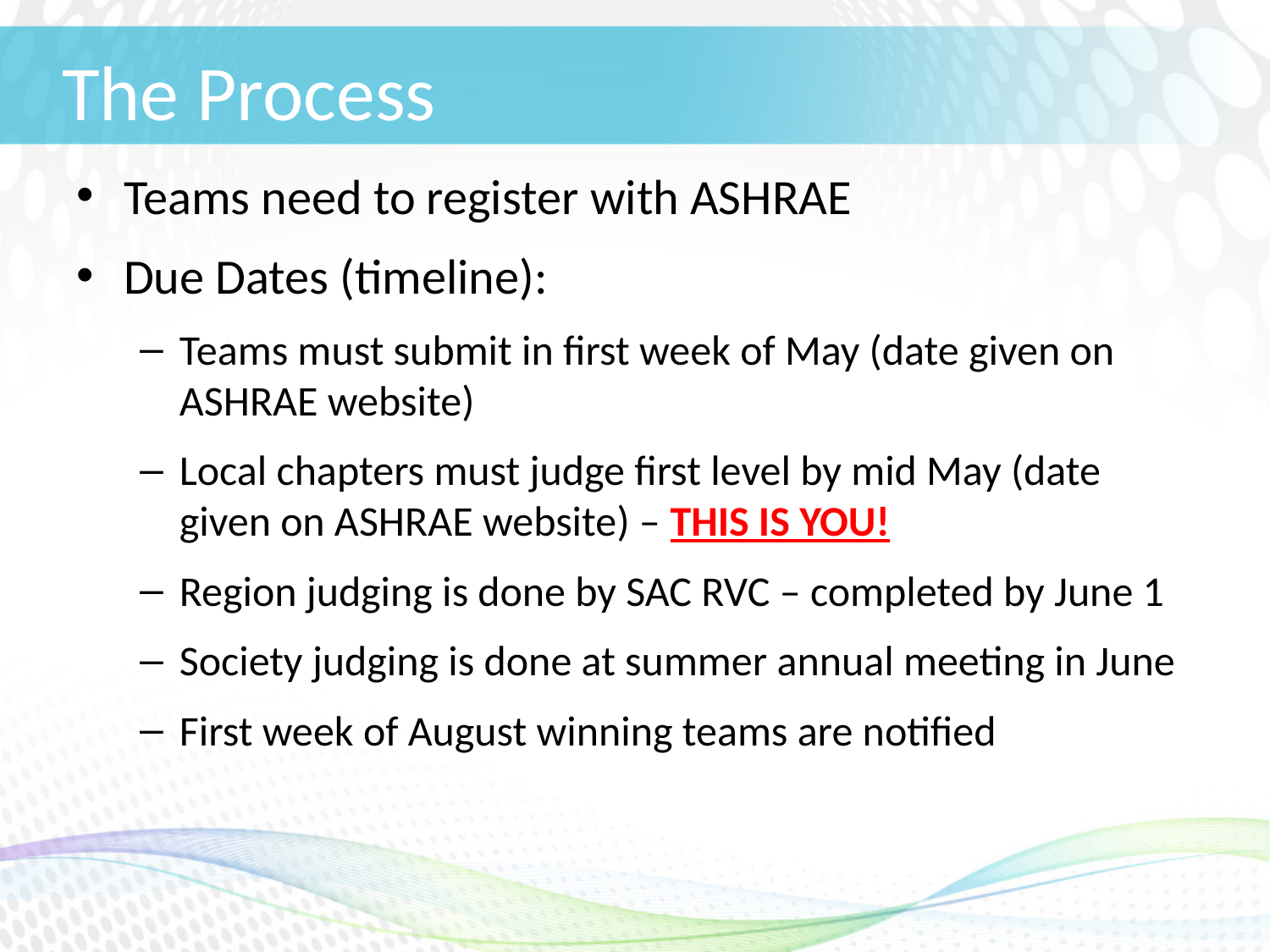

# The Process
Teams need to register with ASHRAE
Due Dates (timeline):
Teams must submit in first week of May (date given on ASHRAE website)
Local chapters must judge first level by mid May (date given on ASHRAE website) – THIS IS YOU!
Region judging is done by SAC RVC – completed by June 1
Society judging is done at summer annual meeting in June
First week of August winning teams are notified